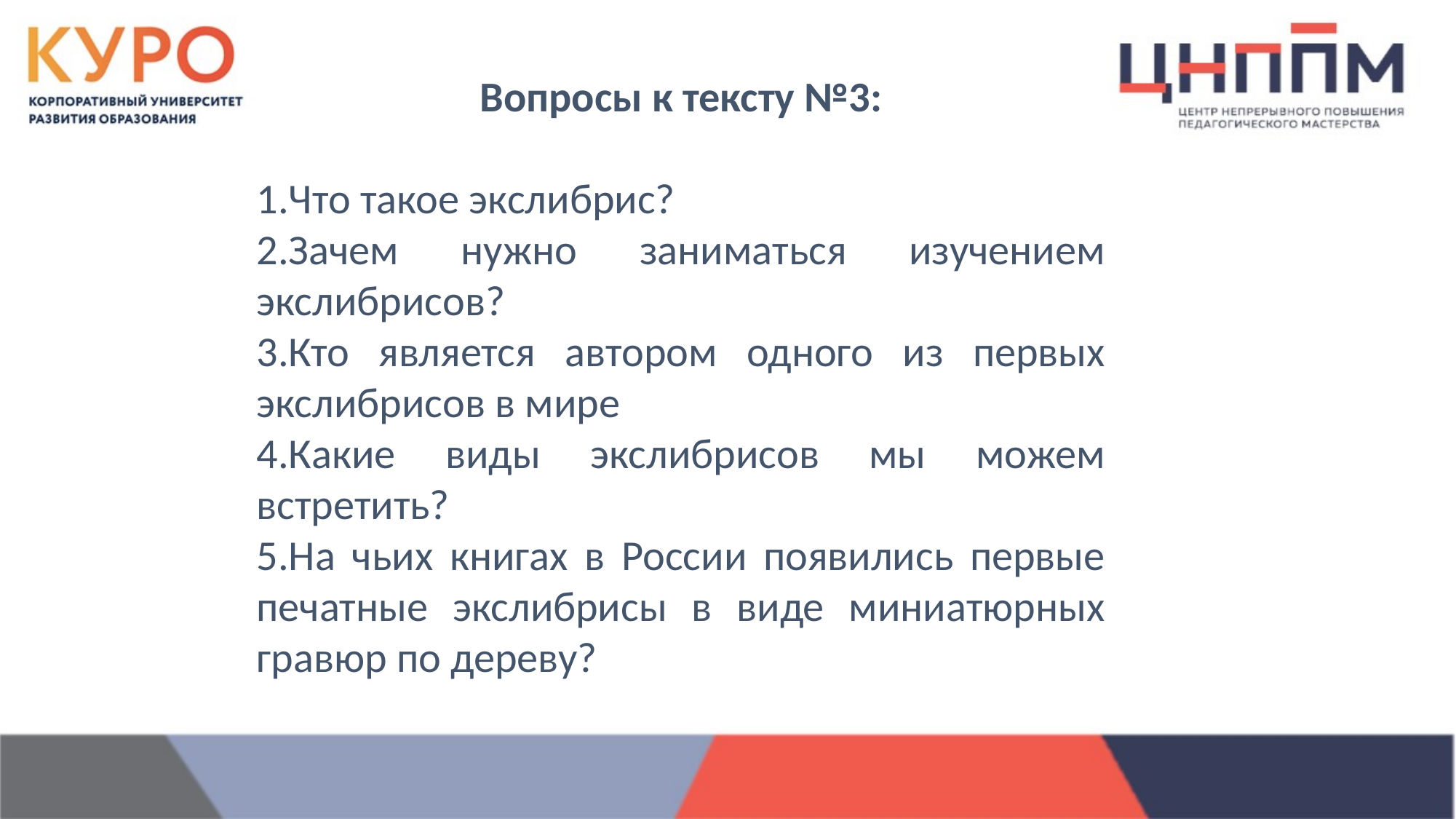

Вопросы к тексту №3:

1.Что такое экслибрис?
2.Зачем нужно заниматься изучением экслибрисов?
3.Кто является автором одного из первых экслибрисов в мире
4.Какие виды экслибрисов мы можем встретить?
5.На чьих книгах в России появились первые печатные экслибрисы в виде миниатюрных гравюр по дереву?